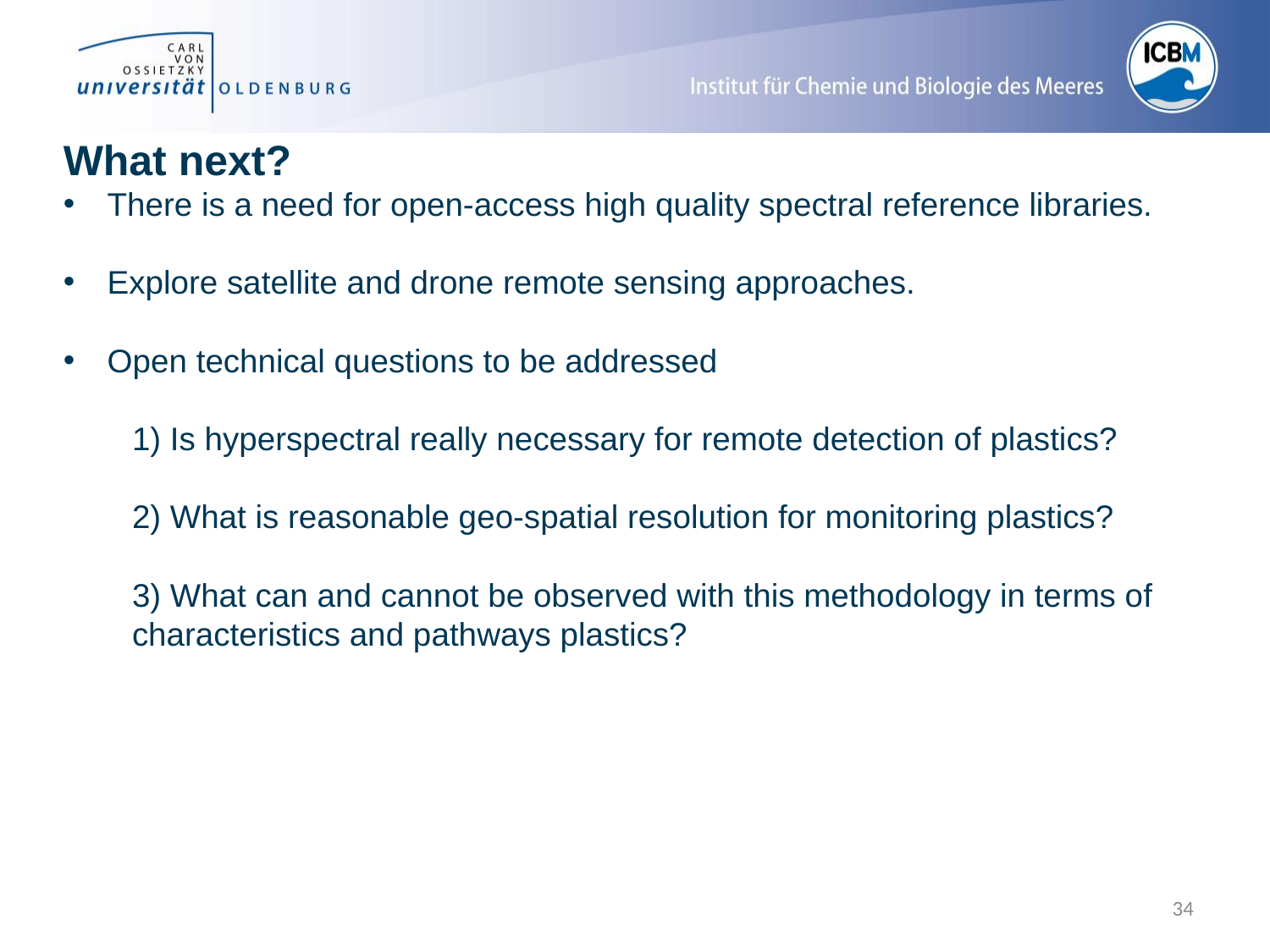

What next?
There is a need for open-access high quality spectral reference libraries.

Explore satellite and drone remote sensing approaches.

Open technical questions to be addressed

1) Is hyperspectral really necessary for remote detection of plastics?

2) What is reasonable geo-spatial resolution for monitoring plastics?

3) What can and cannot be observed with this methodology in terms of characteristics and pathways plastics?

34